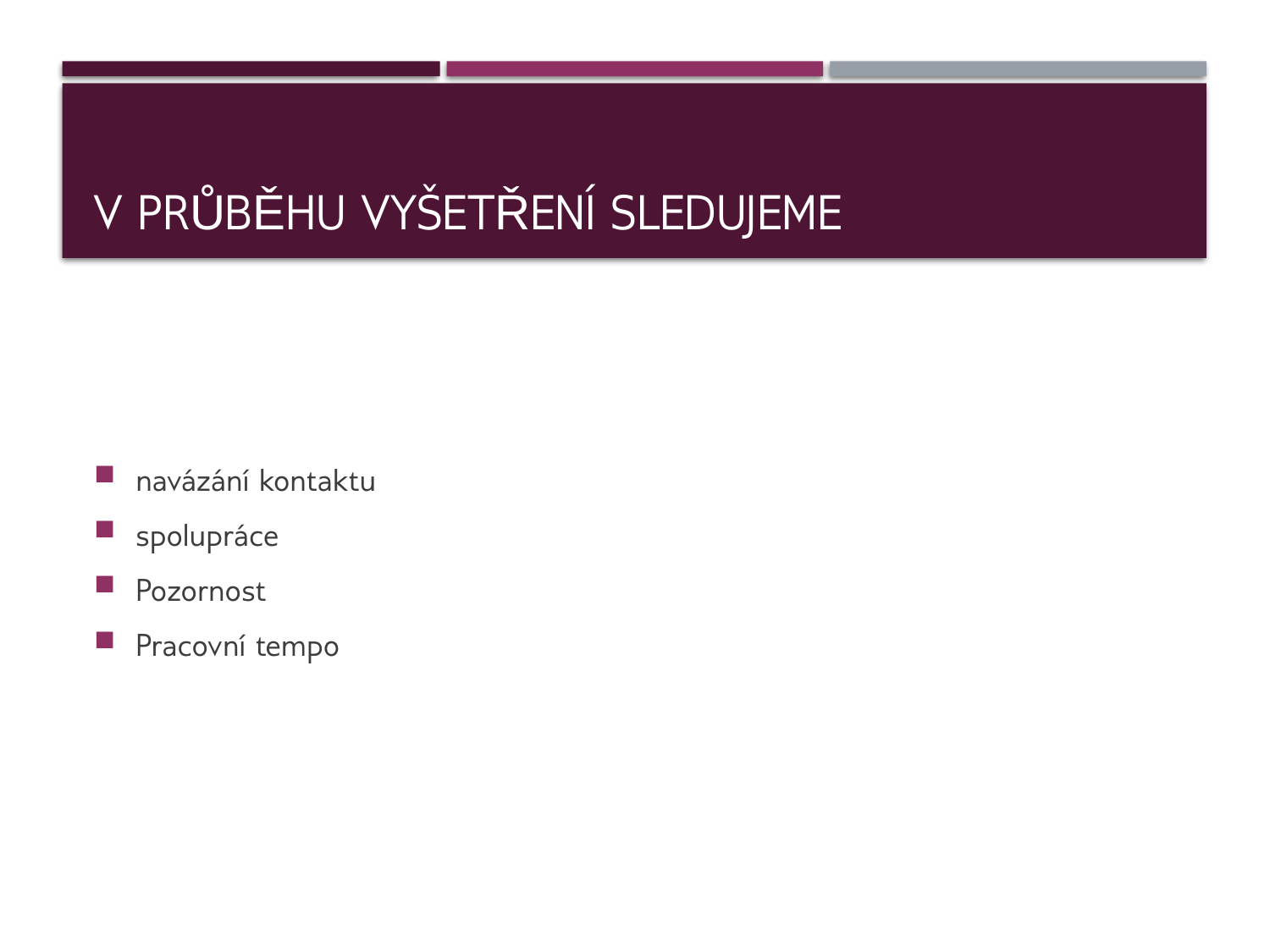

# V průběhu vyšetření sledujeme
navázání kontaktu
spolupráce
Pozornost
Pracovní tempo